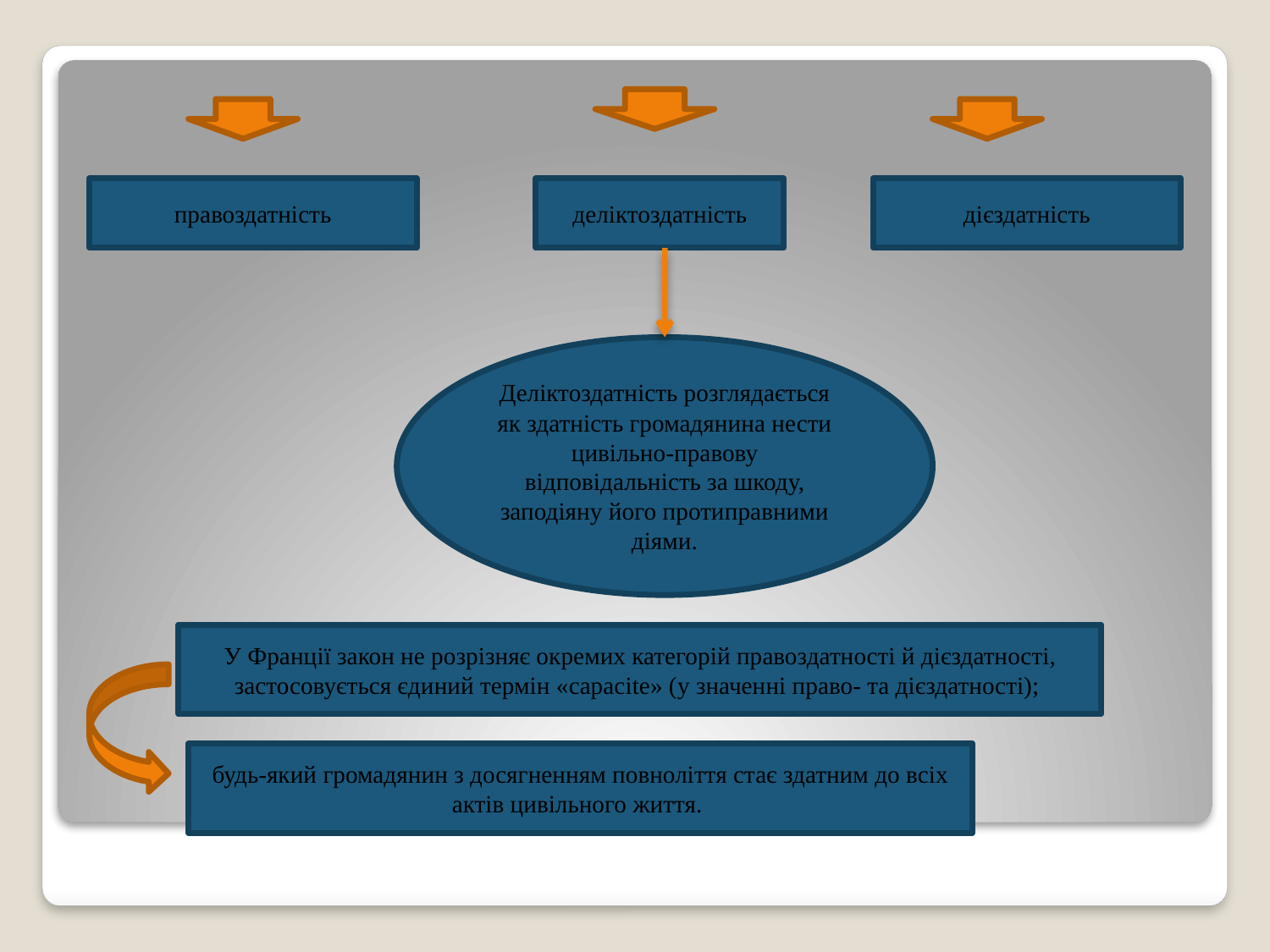

правоздатність
деліктоздатність
дієздатність
Деліктоздатність розглядається як здатність громадянина нести цивільно-правову відповідальність за шкоду, заподіяну його протиправними діями.
У Франції закон не розрізняє окремих категорій правоздатності й дієздатності, застосовується єдиний термін «capacite» (у значенні право- та дієздатності);

будь-який громадянин з досягненням повноліття стає здатним до всіх актів цивільного життя.